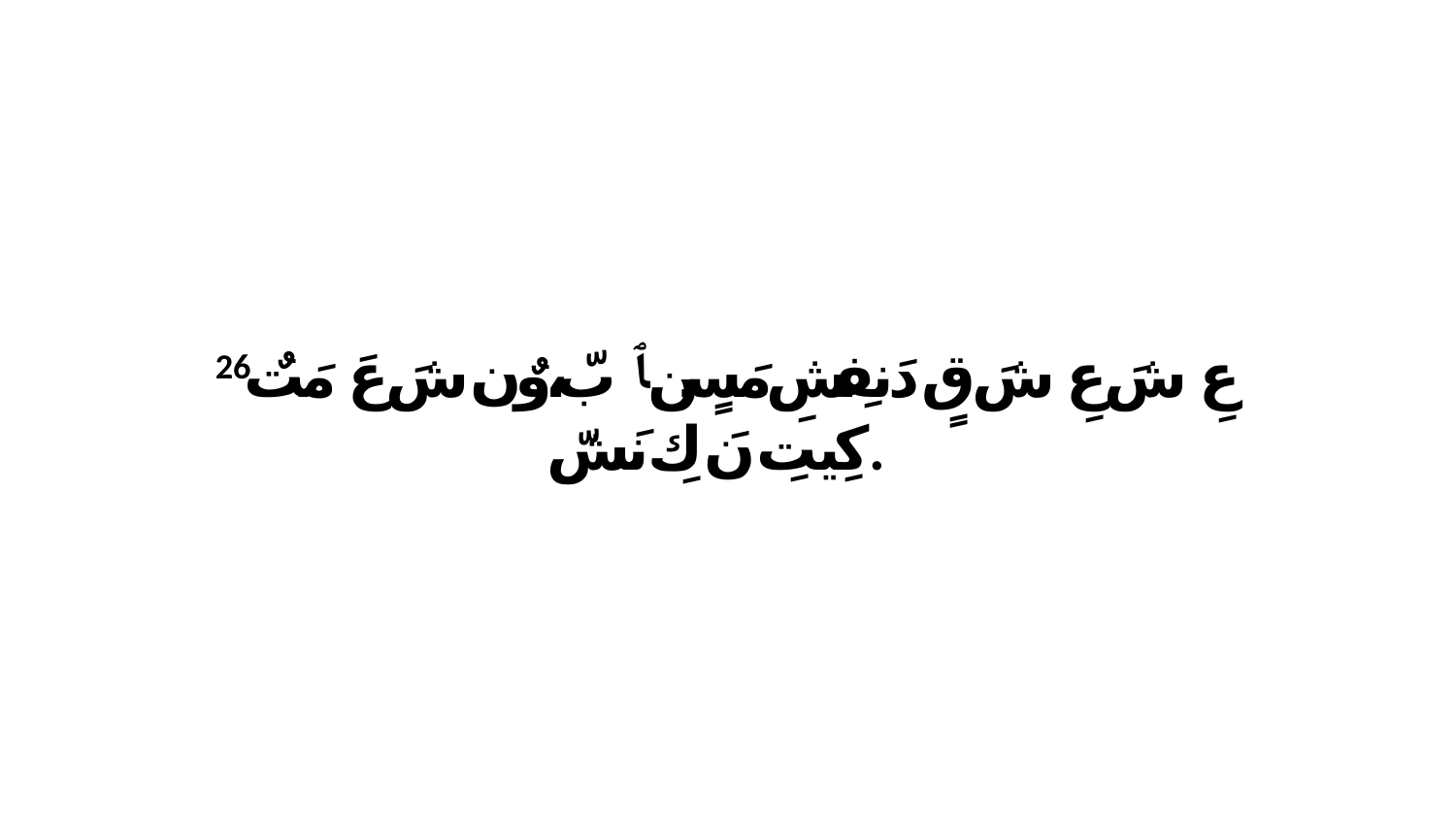

26 عِ شَ عِ شَ قٍ دَنفِشِ مَسٍن ﭑ بّ،وٌن شَ عَ مَتٌ كِيتِ نَ كِ نَشّ.